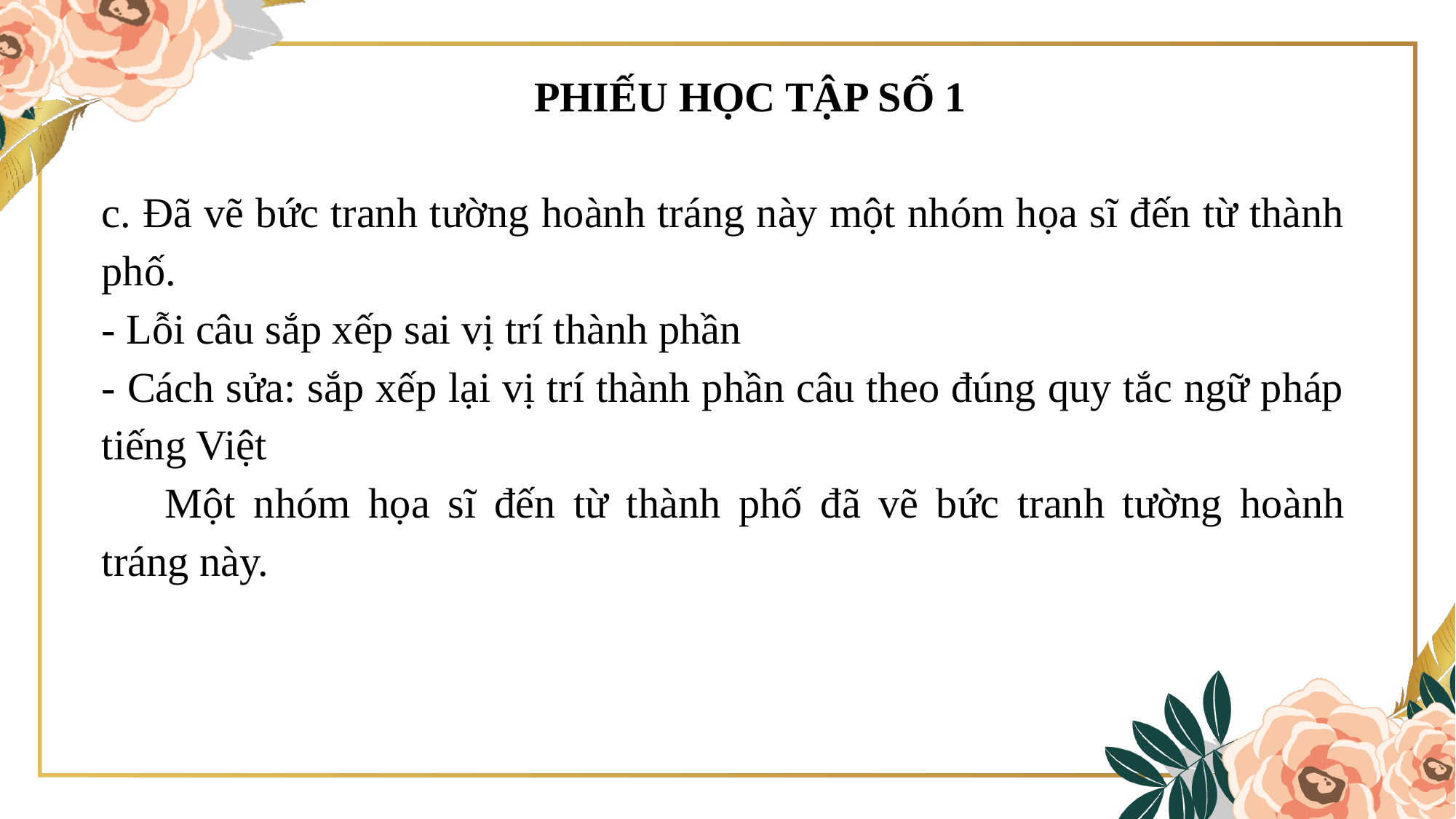

PHIẾU HỌC TẬP SỐ 1
c. Đã vẽ bức tranh tường hoành tráng này một nhóm họa sĩ đến từ thành phố.
- Lỗi câu sắp xếp sai vị trí thành phần
- Cách sửa: sắp xếp lại vị trí thành phần câu theo đúng quy tắc ngữ pháp tiếng Việt
Một nhóm họa sĩ đến từ thành phố đã vẽ bức tranh tường hoành tráng này.